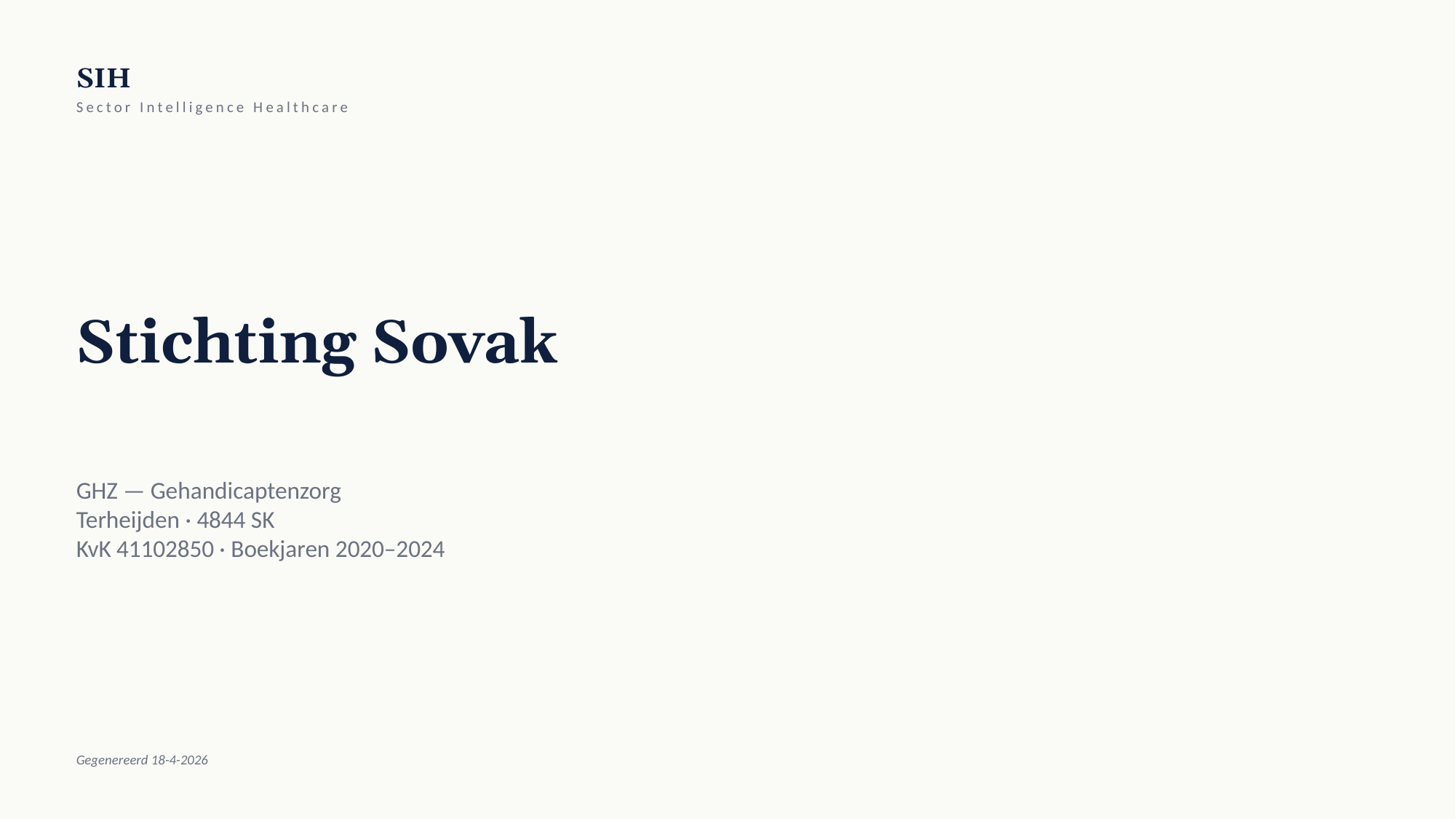

SIH
Sector Intelligence Healthcare
Stichting Sovak
GHZ — Gehandicaptenzorg
Terheijden · 4844 SK
KvK 41102850 · Boekjaren 2020–2024
Gegenereerd 18-4-2026